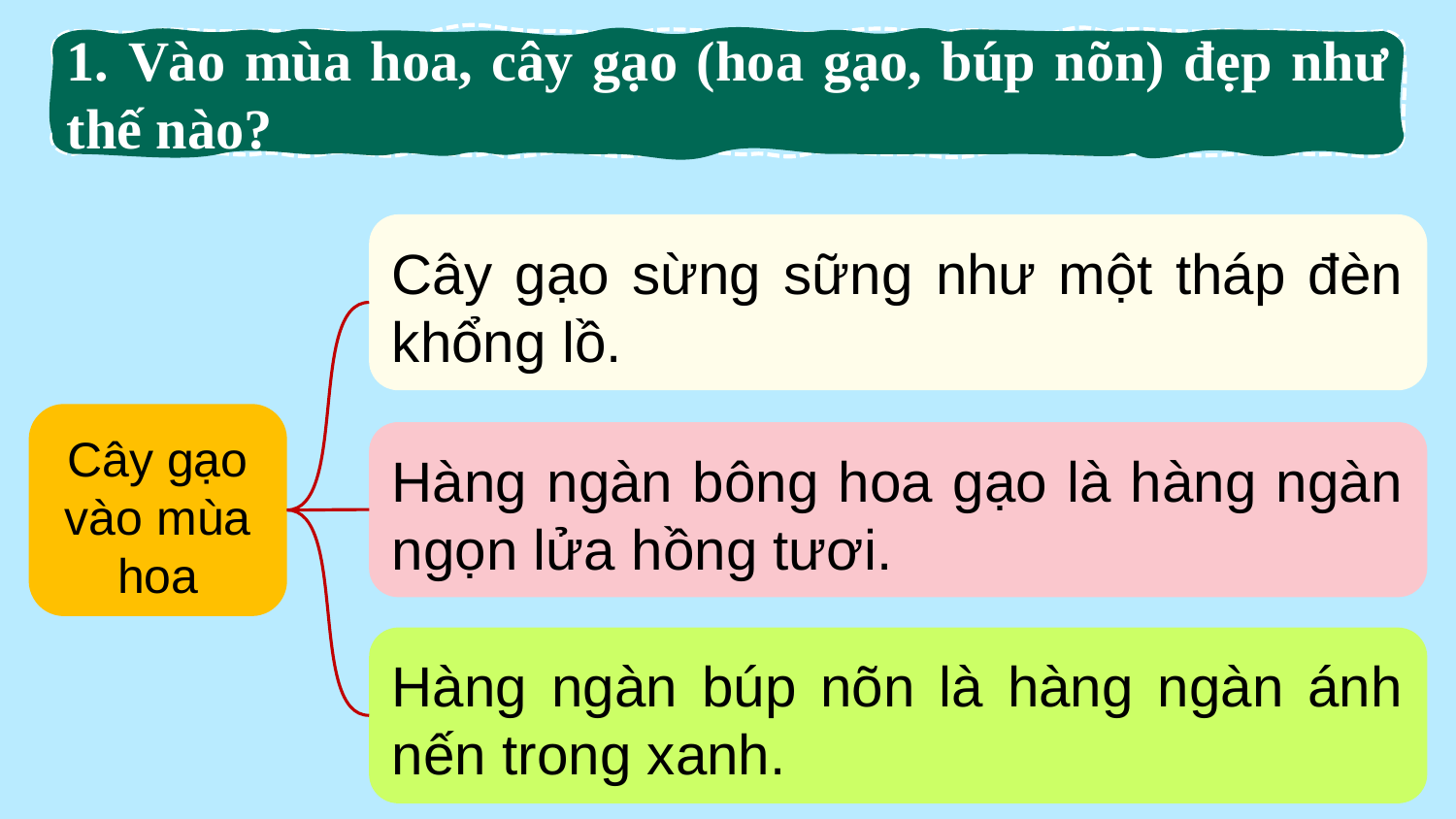

1. Vào mùa hoa, cây gạo (hoa gạo, búp nõn) đẹp như thế nào?
Cây gạo sừng sững như một tháp đèn khổng lồ.
Cây gạo vào mùa hoa
Hàng ngàn bông hoa gạo là hàng ngàn ngọn lửa hồng tươi.
Hàng ngàn búp nõn là hàng ngàn ánh nến trong xanh.